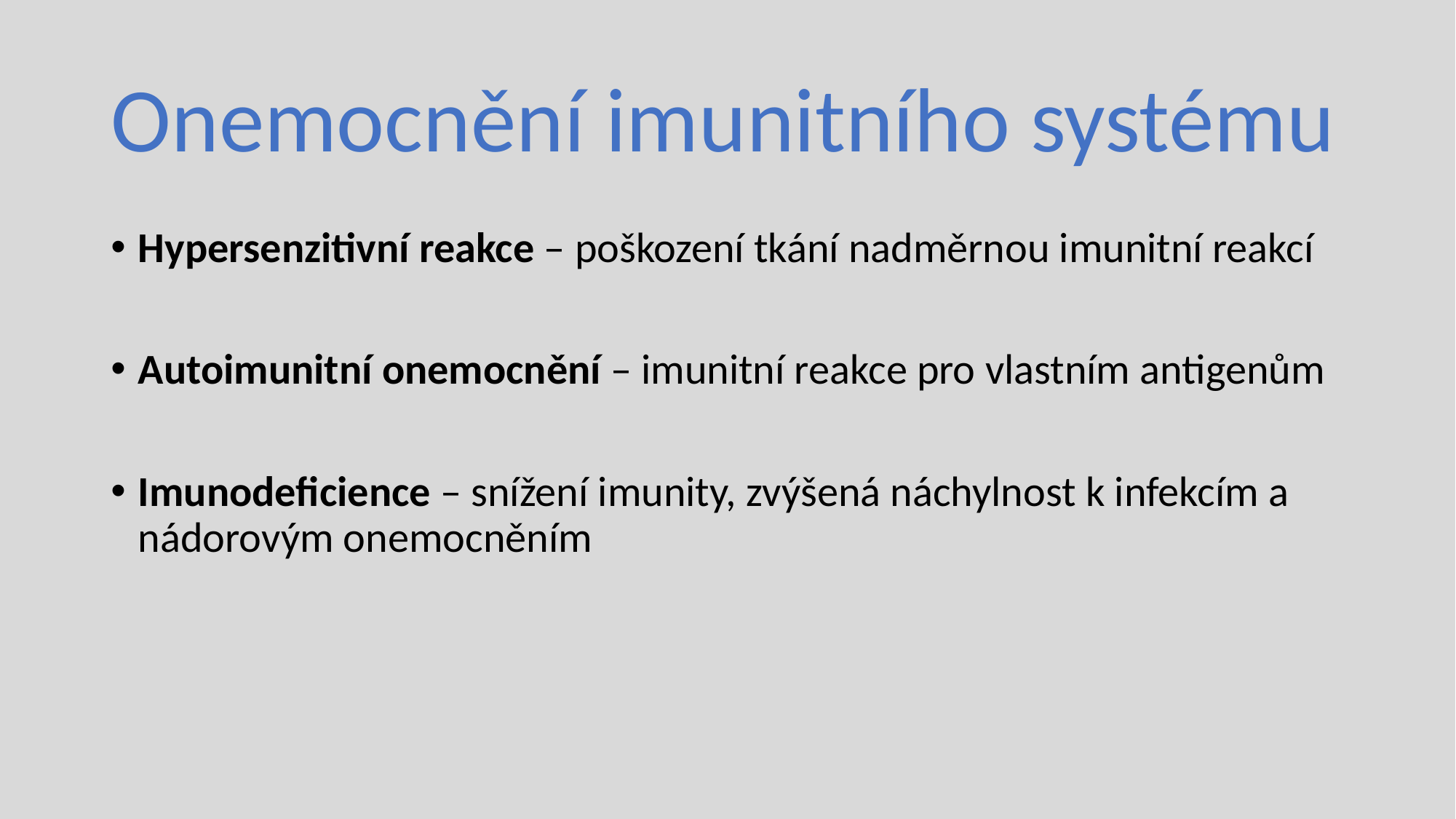

# Onemocnění imunitního systému
Hypersenzitivní reakce – poškození tkání nadměrnou imunitní reakcí

Autoimunitní onemocnění – imunitní reakce pro vlastním antigenům

Imunodeficience – snížení imunity, zvýšená náchylnost k infekcím a nádorovým onemocněním